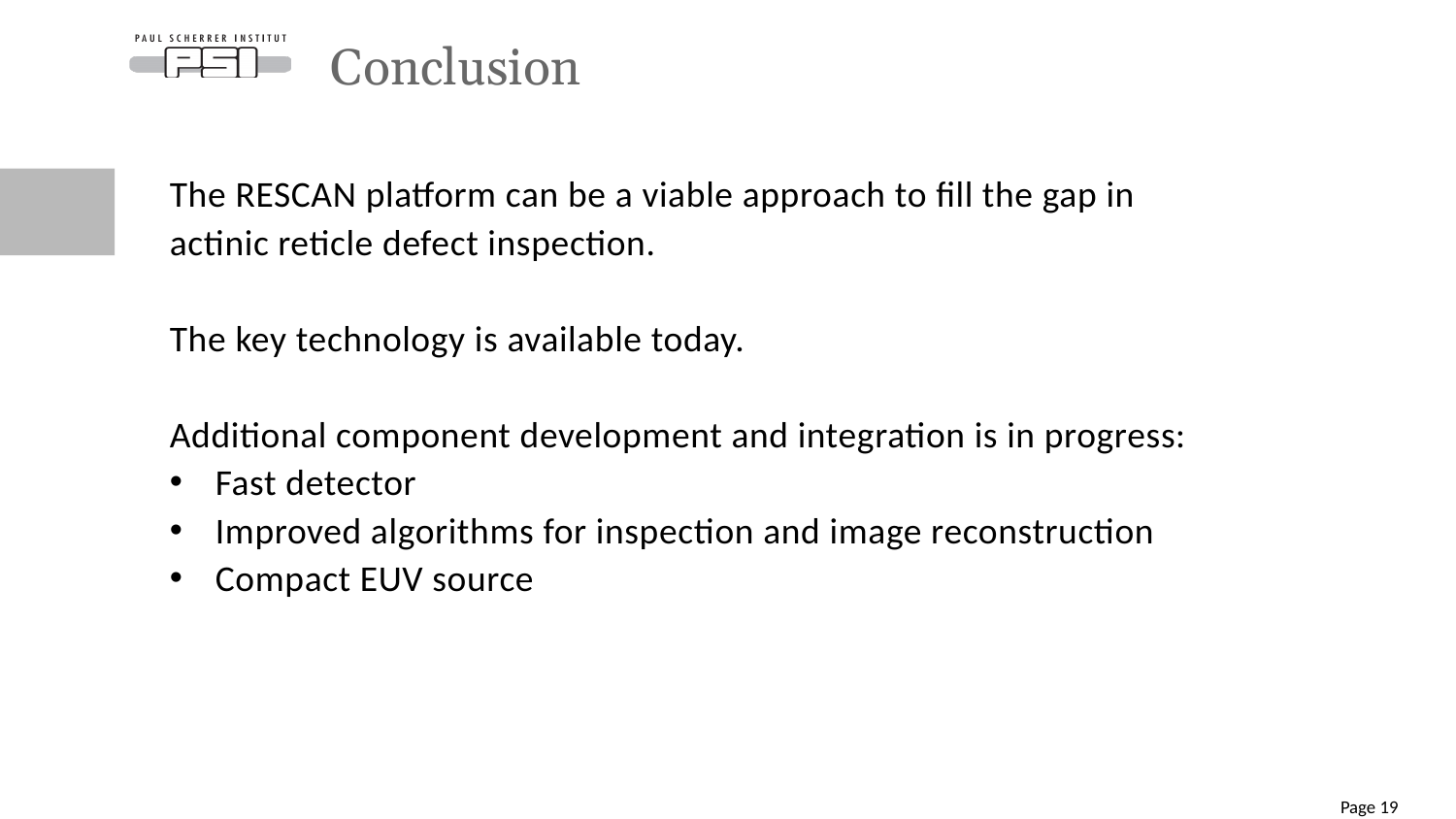

# Conclusion
The RESCAN platform can be a viable approach to fill the gap in actinic reticle defect inspection.

The key technology is available today.

Additional component development and integration is in progress:
Fast detector
Improved algorithms for inspection and image reconstruction
Compact EUV source
Page 19